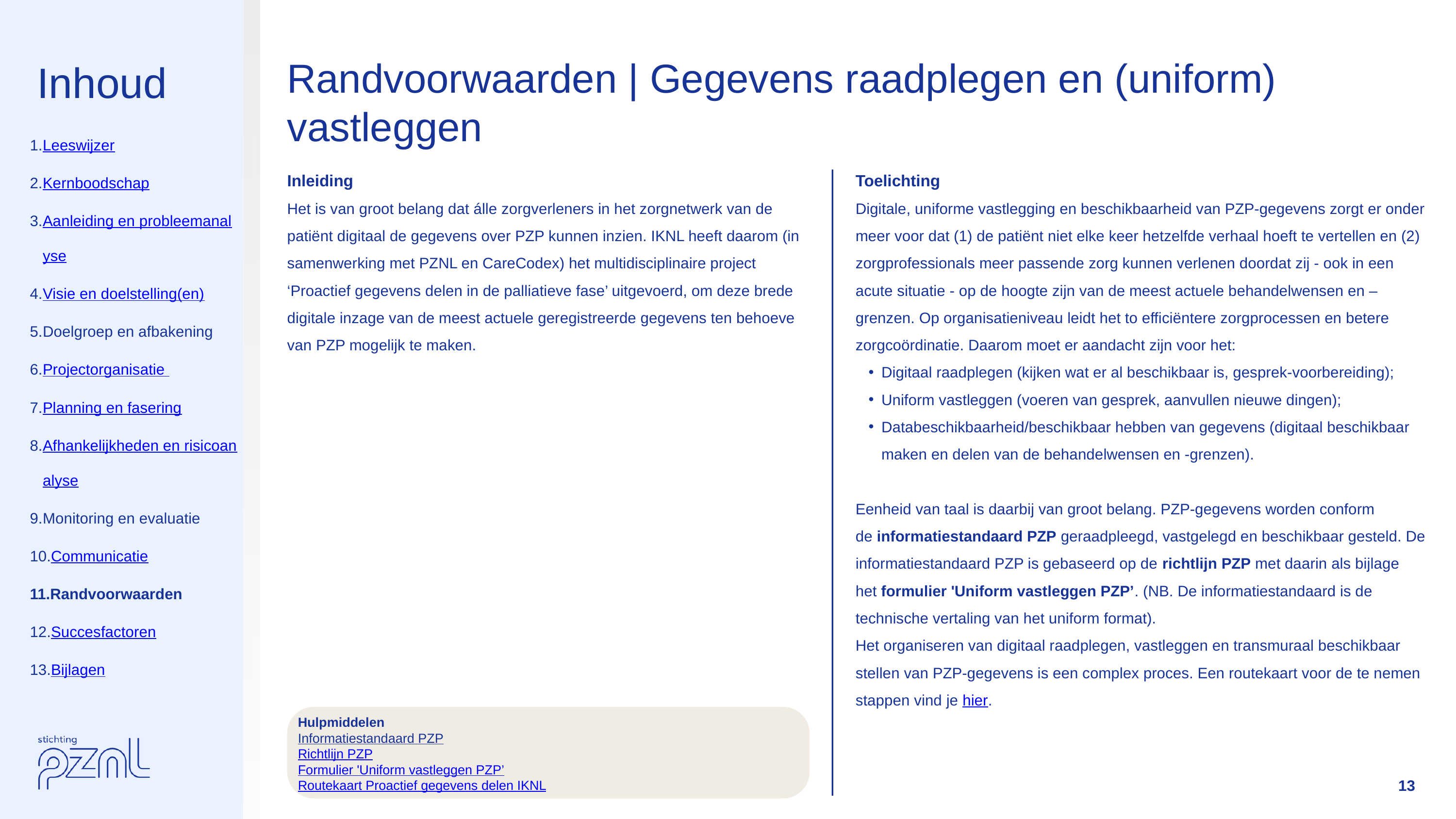

Inhoud
Randvoorwaarden | Gegevens raadplegen en (uniform) vastleggen
Leeswijzer
Kernboodschap
Aanleiding en probleemanalyse
Visie en doelstelling(en)
Doelgroep en afbakening
Projectorganisatie
Planning en fasering
Afhankelijkheden en risicoanalyse
Monitoring en evaluatie
Communicatie
Randvoorwaarden
Succesfactoren
Bijlagen
Inleiding
Het is van groot belang dat álle zorgverleners in het zorgnetwerk van de patiënt digitaal de gegevens over PZP kunnen inzien. IKNL heeft daarom (in samenwerking met PZNL en CareCodex) het multidisciplinaire project ‘Proactief gegevens delen in de palliatieve fase’ uitgevoerd, om deze brede digitale inzage van de meest actuele geregistreerde gegevens ten behoeve van PZP mogelijk te maken.
Toelichting
Digitale, uniforme vastlegging en beschikbaarheid van PZP-gegevens zorgt er onder meer voor dat (1) de patiënt niet elke keer hetzelfde verhaal hoeft te vertellen en (2) zorgprofessionals meer passende zorg kunnen verlenen doordat zij - ook in een acute situatie - op de hoogte zijn van de meest actuele behandelwensen en –grenzen. Op organisatieniveau leidt het to efficiëntere zorgprocessen en betere zorgcoördinatie. Daarom moet er aandacht zijn voor het:
Digitaal raadplegen (kijken wat er al beschikbaar is, gesprek-voorbereiding);
Uniform vastleggen (voeren van gesprek, aanvullen nieuwe dingen);
Databeschikbaarheid/beschikbaar hebben van gegevens (digitaal beschikbaar maken en delen van de behandelwensen en -grenzen).

Eenheid van taal is daarbij van groot belang. PZP-gegevens worden conform de informatiestandaard PZP geraadpleegd, vastgelegd en beschikbaar gesteld. De informatiestandaard PZP is gebaseerd op de richtlijn PZP met daarin als bijlage het formulier 'Uniform vastleggen PZP’. (NB. De informatiestandaard is de technische vertaling van het uniform format).
Het organiseren van digitaal raadplegen, vastleggen en transmuraal beschikbaar stellen van PZP-gegevens is een complex proces. Een routekaart voor de te nemen stappen vind je hier.

Hulpmiddelen
Informatiestandaard PZP
Richtlijn PZP
Formulier 'Uniform vastleggen PZP’
Routekaart Proactief gegevens delen IKNL

13